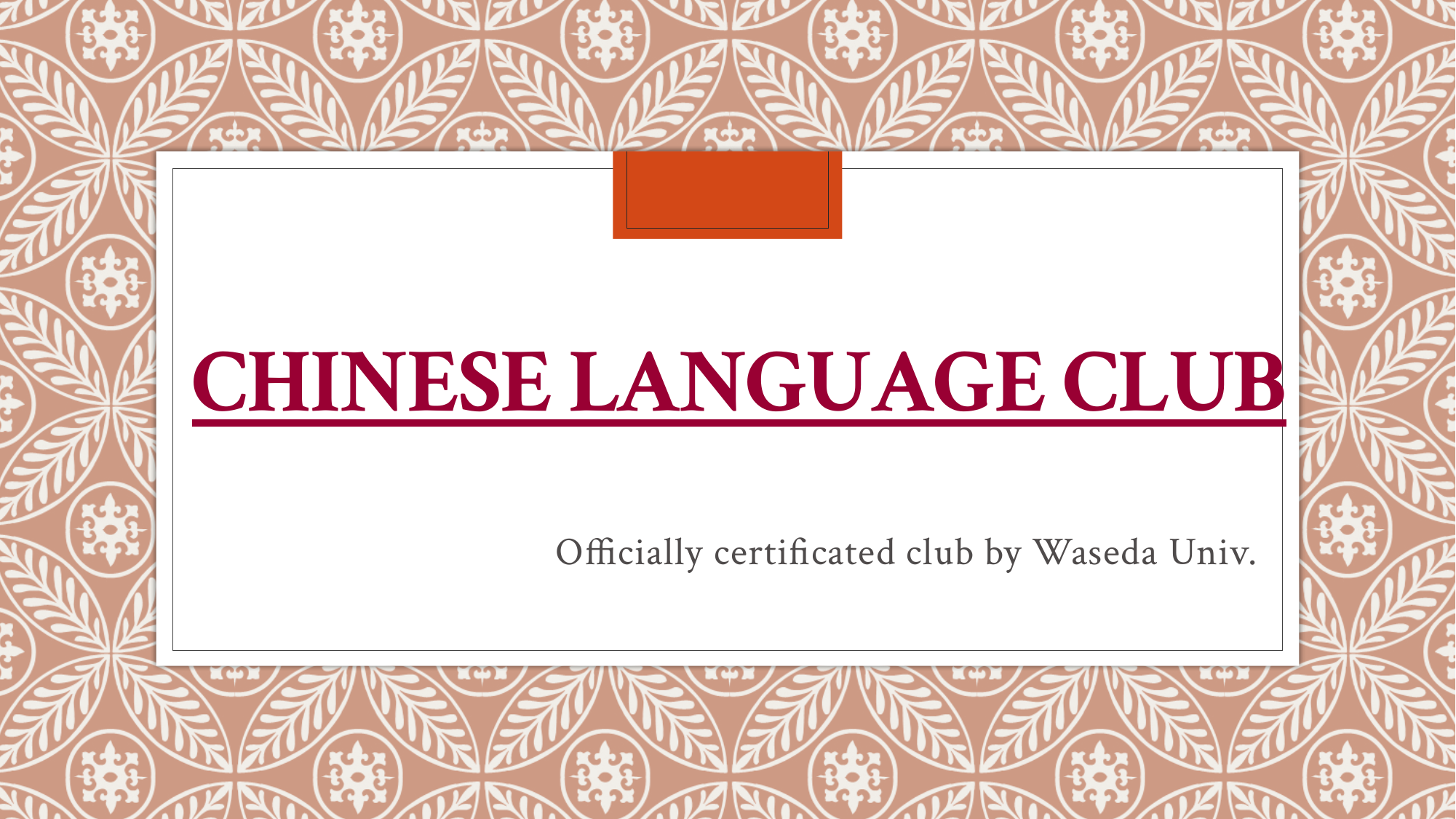

# Chinese Language club
Officially certificated club by Waseda Univ.